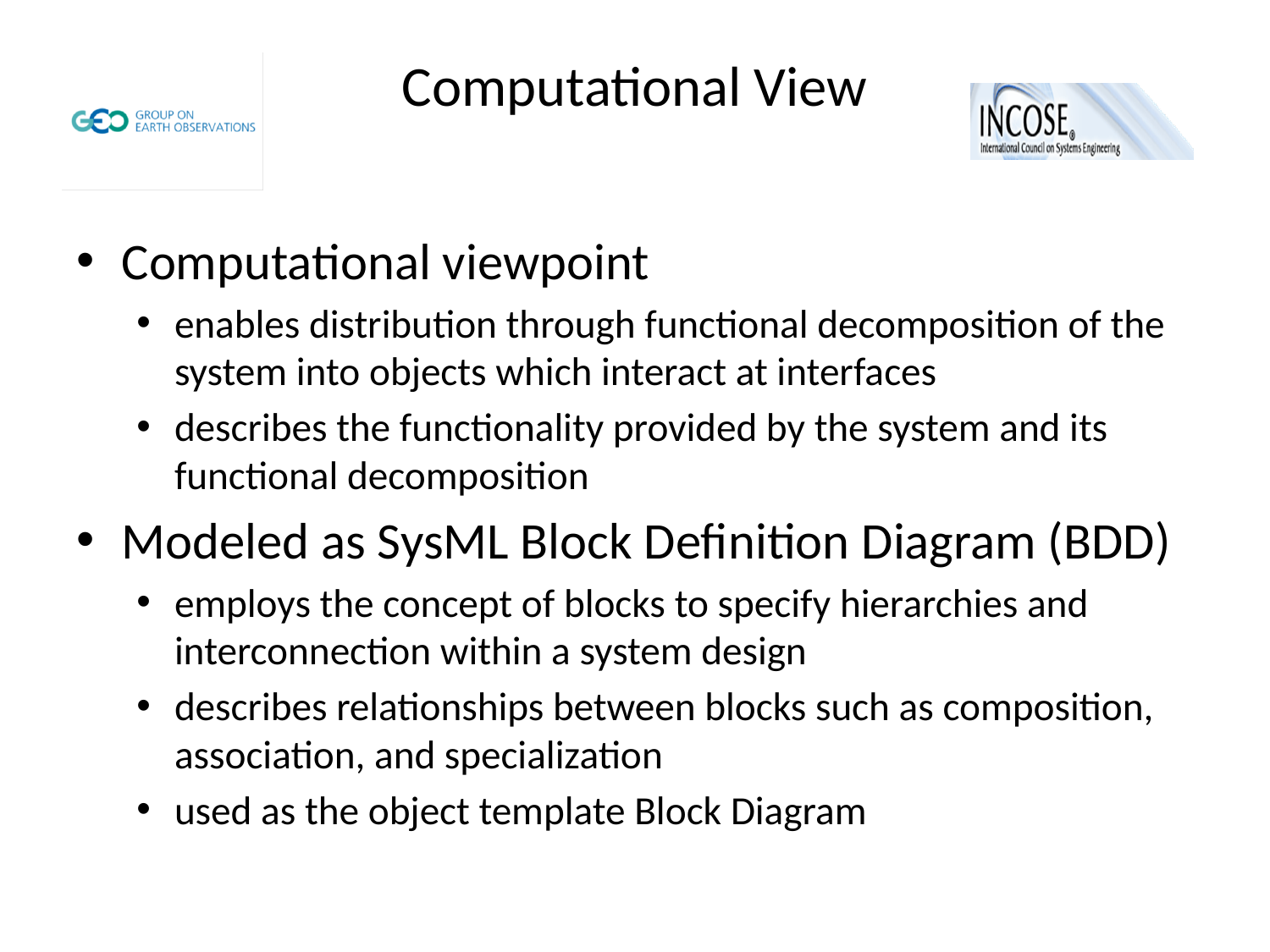

# Computational View
Computational viewpoint
enables distribution through functional decomposition of the system into objects which interact at interfaces
describes the functionality provided by the system and its functional decomposition
Modeled as SysML Block Definition Diagram (BDD)
employs the concept of blocks to specify hierarchies and interconnection within a system design
describes relationships between blocks such as composition, association, and specialization
used as the object template Block Diagram